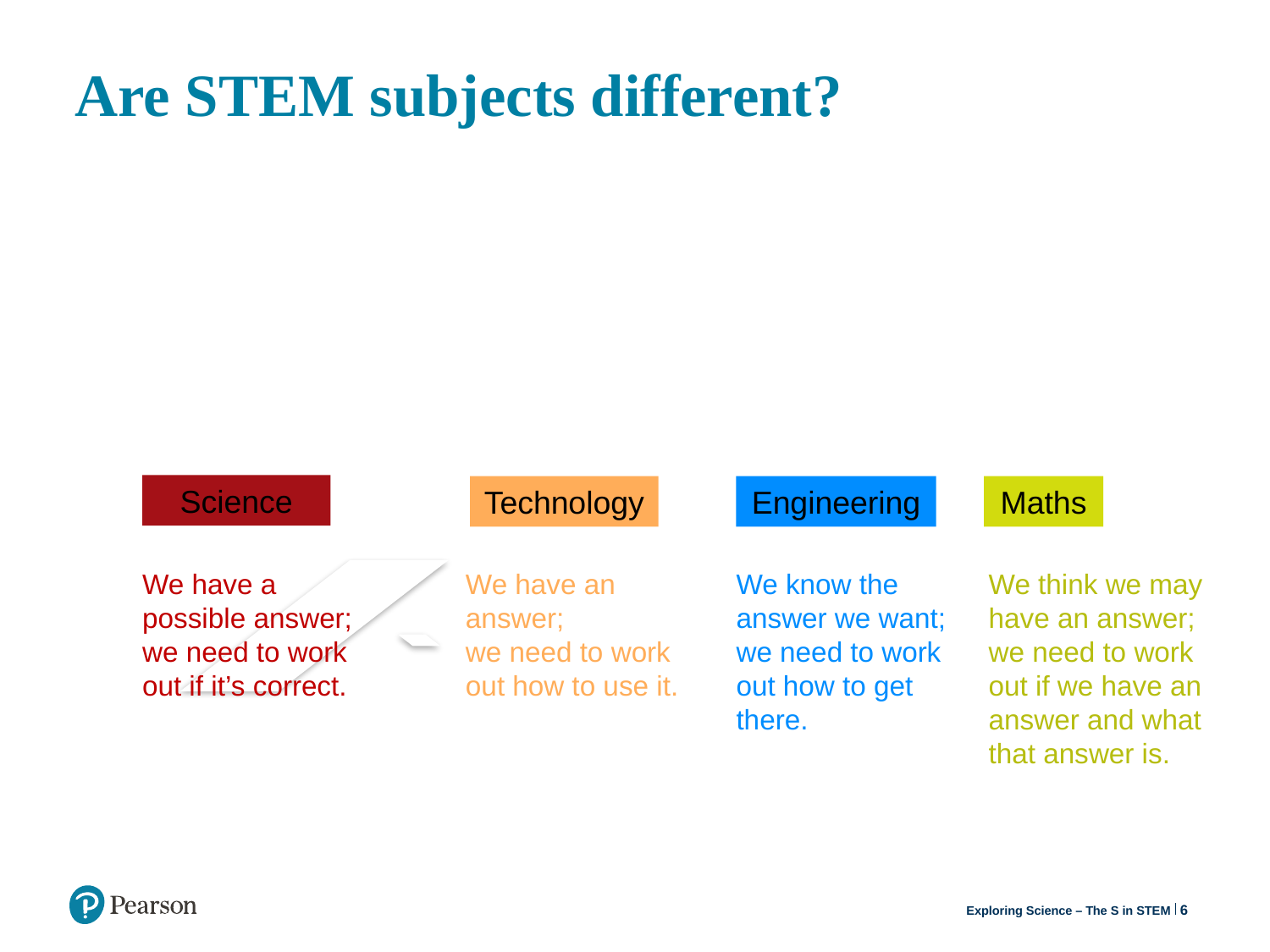

# Are STEM subjects different?
Science
Technology
Engineering
Maths

We have an answer;
we need to work out how to use it.
We know the answer we want; we need to work out how to get there.
We think we may have an answer; we need to work out if we have an answer and what that answer is.
We have a possible answer;
we need to work out if it’s correct.

6
Exploring Science – The S in STEM